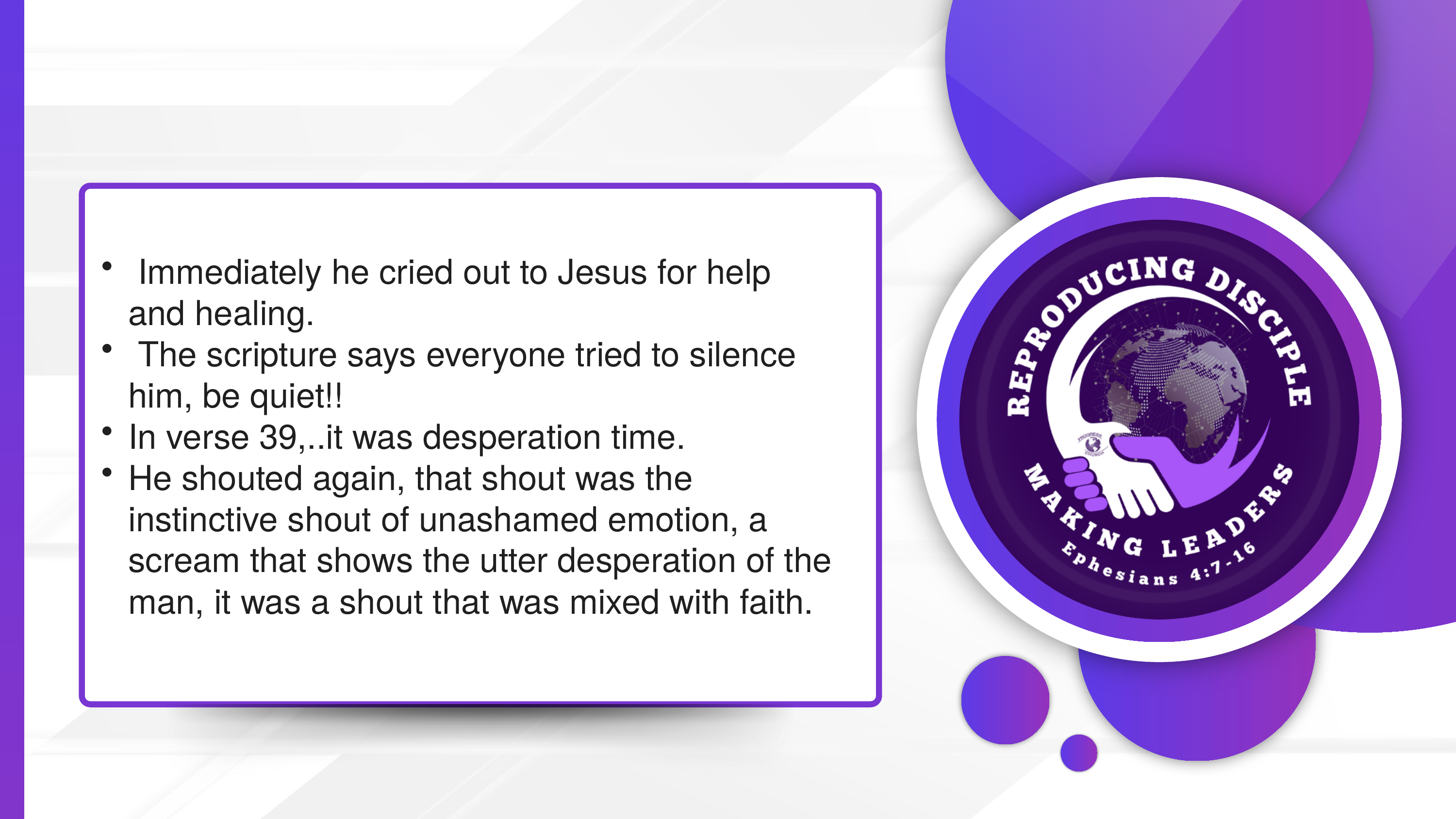

Immediately he cried out to Jesus for help and healing.
 The scripture says everyone tried to silence him, be quiet!!
In verse 39,..it was desperation time.
He shouted again, that shout was the instinctive shout of unashamed emotion, a scream that shows the utter desperation of the man, it was a shout that was mixed with faith.